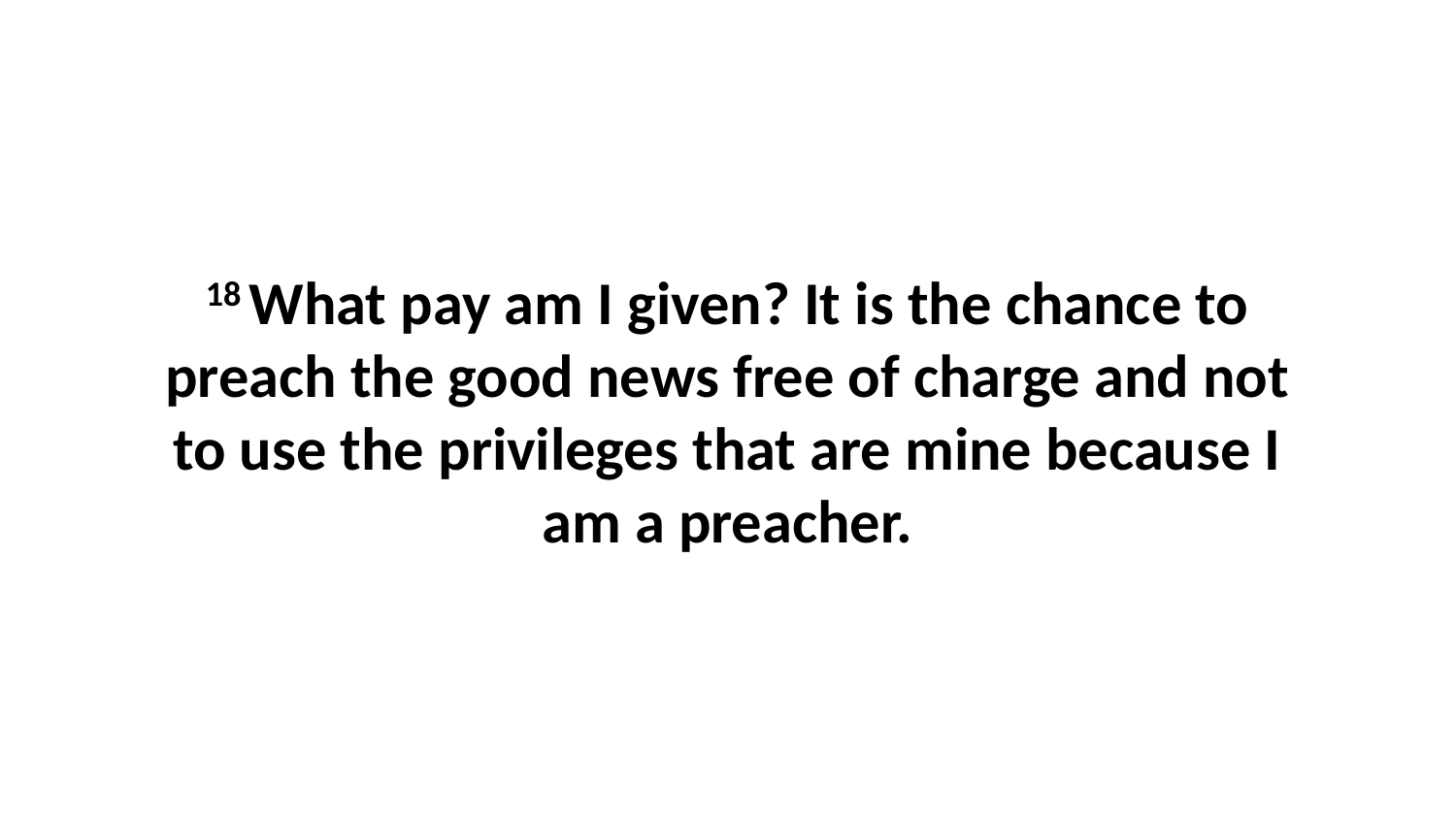

18 What pay am I given? It is the chance to preach the good news free of charge and not to use the privileges that are mine because I am a preacher.